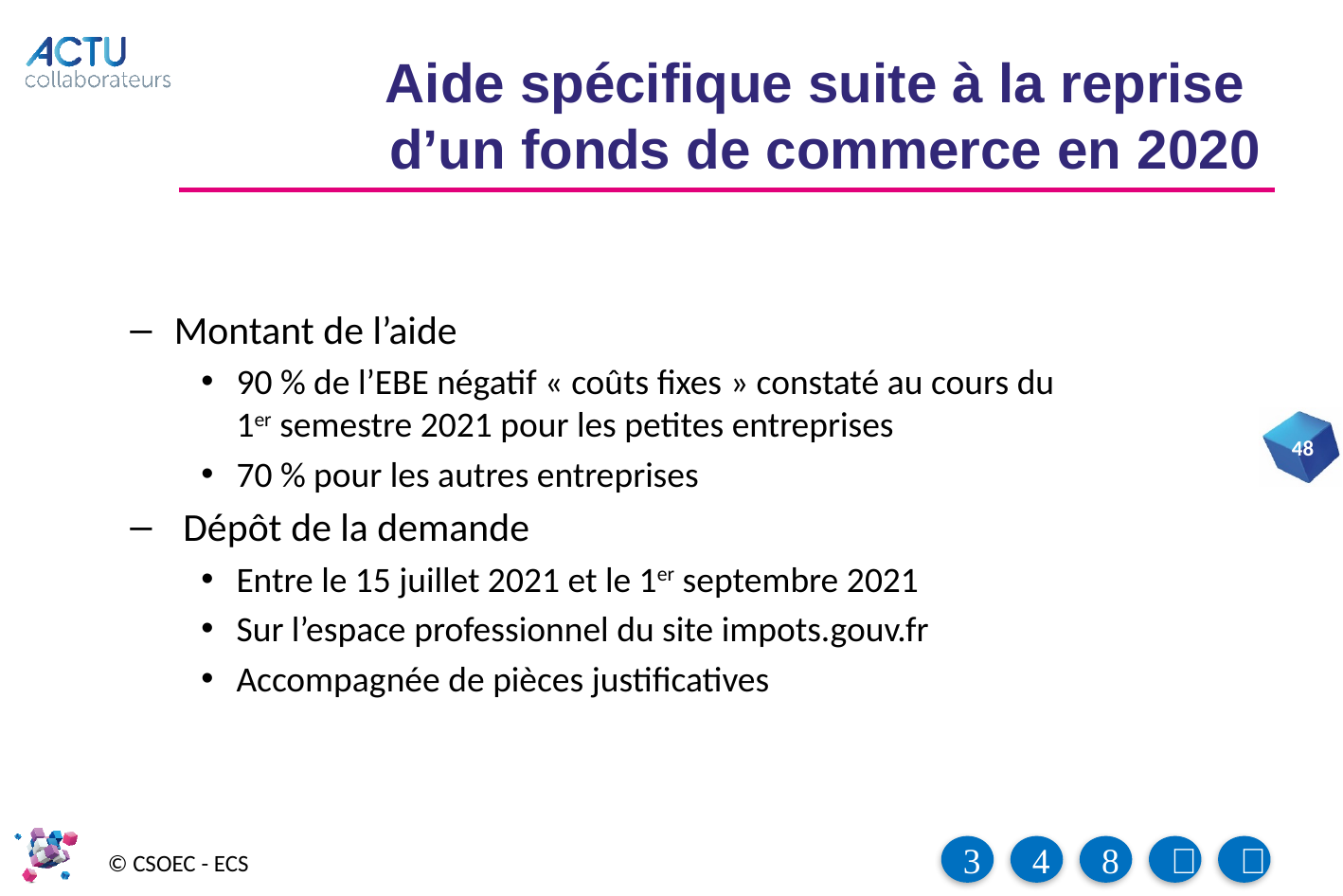

# Aide spécifique suite à la reprise d’un fonds de commerce en 2020
Montant de l’aide
90 % de l’EBE négatif « coûts fixes » constaté au cours du
1er semestre 2021 pour les petites entreprises
70 % pour les autres entreprises
 Dépôt de la demande
Entre le 15 juillet 2021 et le 1er septembre 2021
Sur l’espace professionnel du site impots.gouv.fr
Accompagnée de pièces justificatives
48